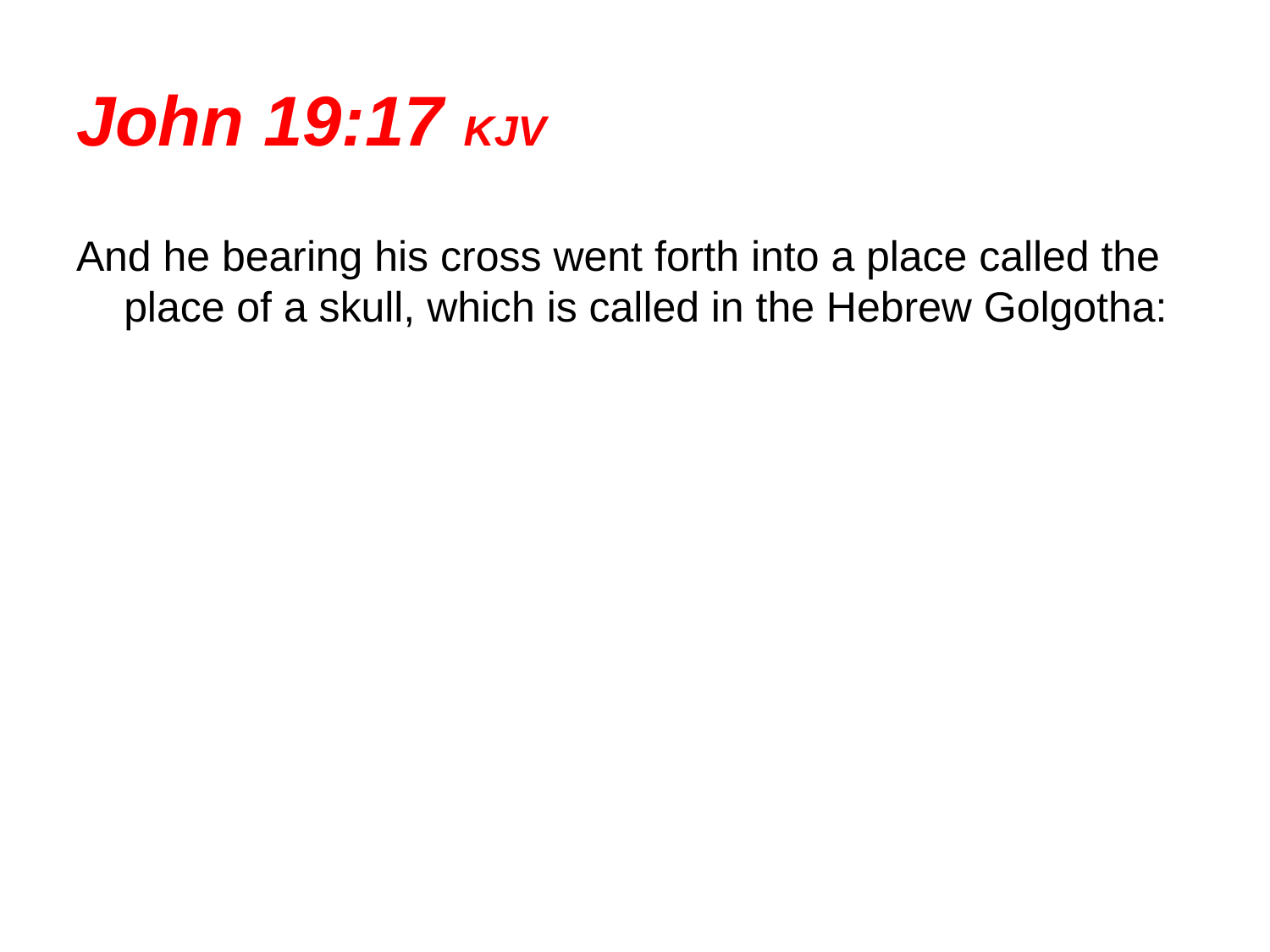

# John 19:17 KJV
And he bearing his cross went forth into a place called the place of a skull, which is called in the Hebrew Golgotha: